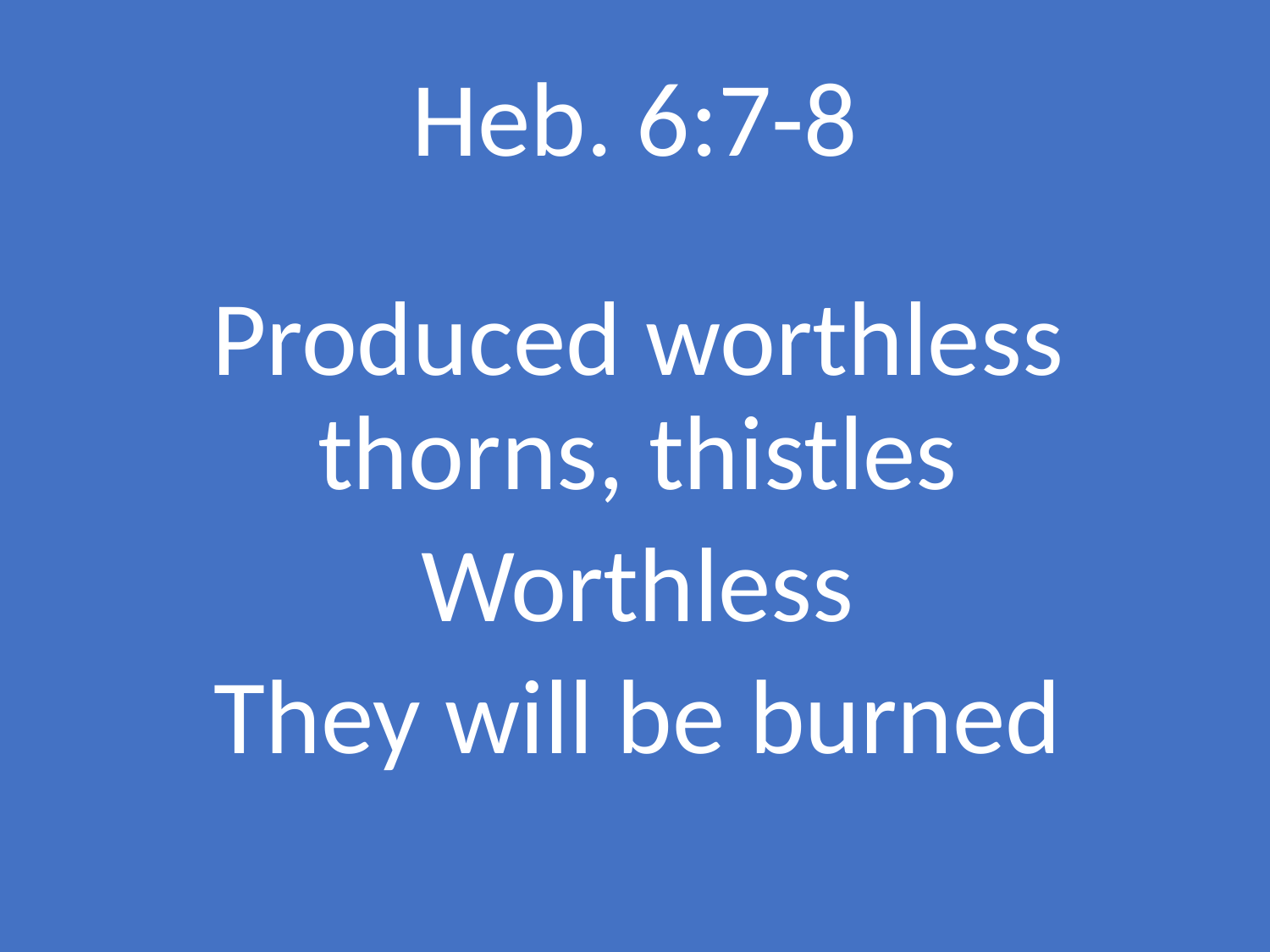

# Heb. 6:7-8
Produced worthless thorns, thistles
Worthless
They will be burned